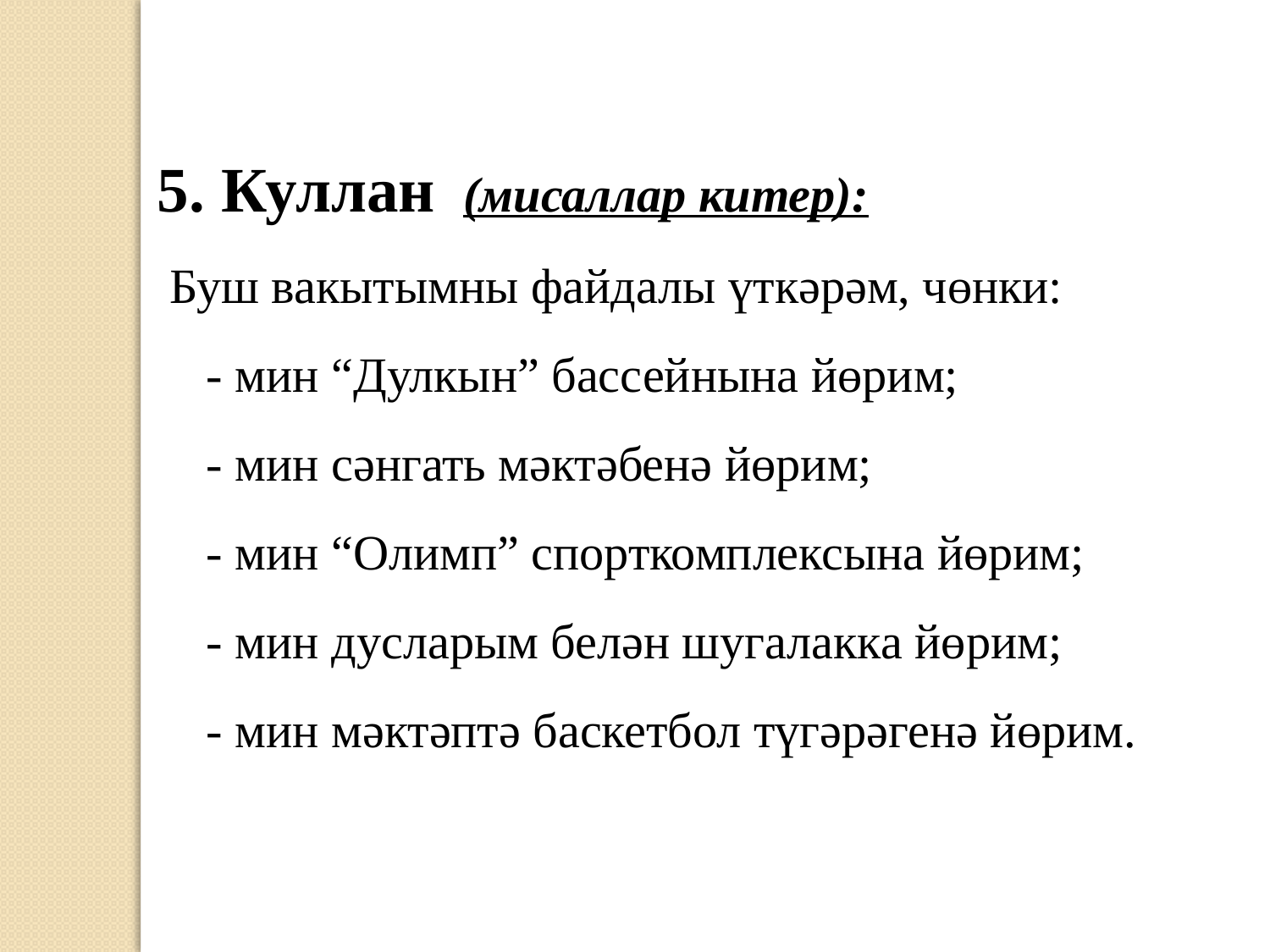

Куллан  (мисаллар китер):
 Буш вакытымны файдалы үткәрәм, чөнки:
    - мин “Дулкын” бассейнына йөрим;
    - мин сәнгать мәктәбенә йөрим;
    - мин “Олимп” спорткомплексына йөрим;
    - мин дусларым белән шугалакка йөрим;
    - мин мәктәптә баскетбол түгәрәгенә йөрим.